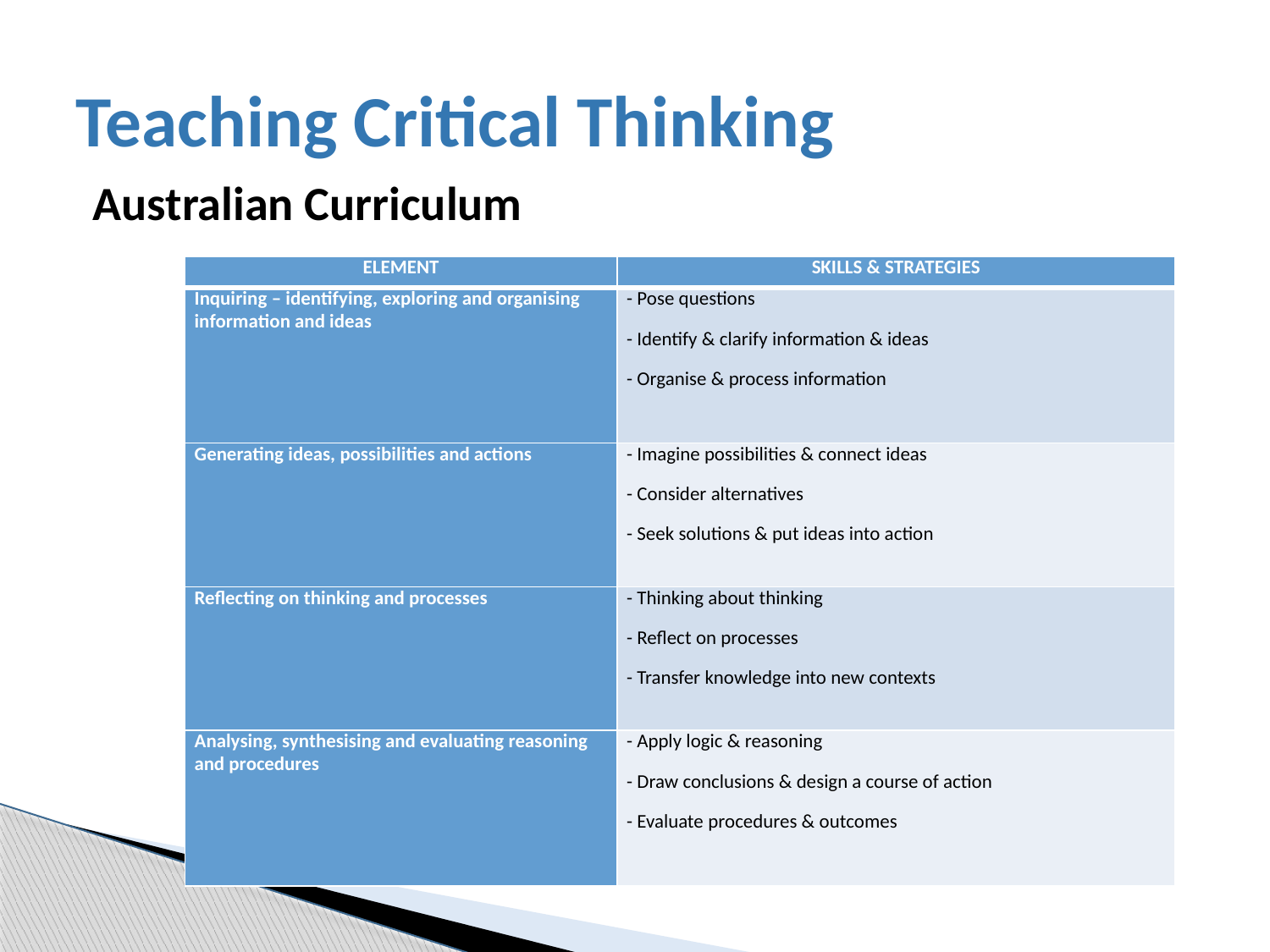

# Teaching Critical Thinking
Australian Curriculum

| ELEMENT | SKILLS & STRATEGIES |
| --- | --- |
| Inquiring – identifying, exploring and organising information and ideas | - Pose questions - Identify & clarify information & ideas - Organise & process information |
| Generating ideas, possibilities and actions | - Imagine possibilities & connect ideas - Consider alternatives - Seek solutions & put ideas into action |
| Reflecting on thinking and processes | - Thinking about thinking - Reflect on processes - Transfer knowledge into new contexts |
| Analysing, synthesising and evaluating reasoning and procedures | - Apply logic & reasoning - Draw conclusions & design a course of action - Evaluate procedures & outcomes |